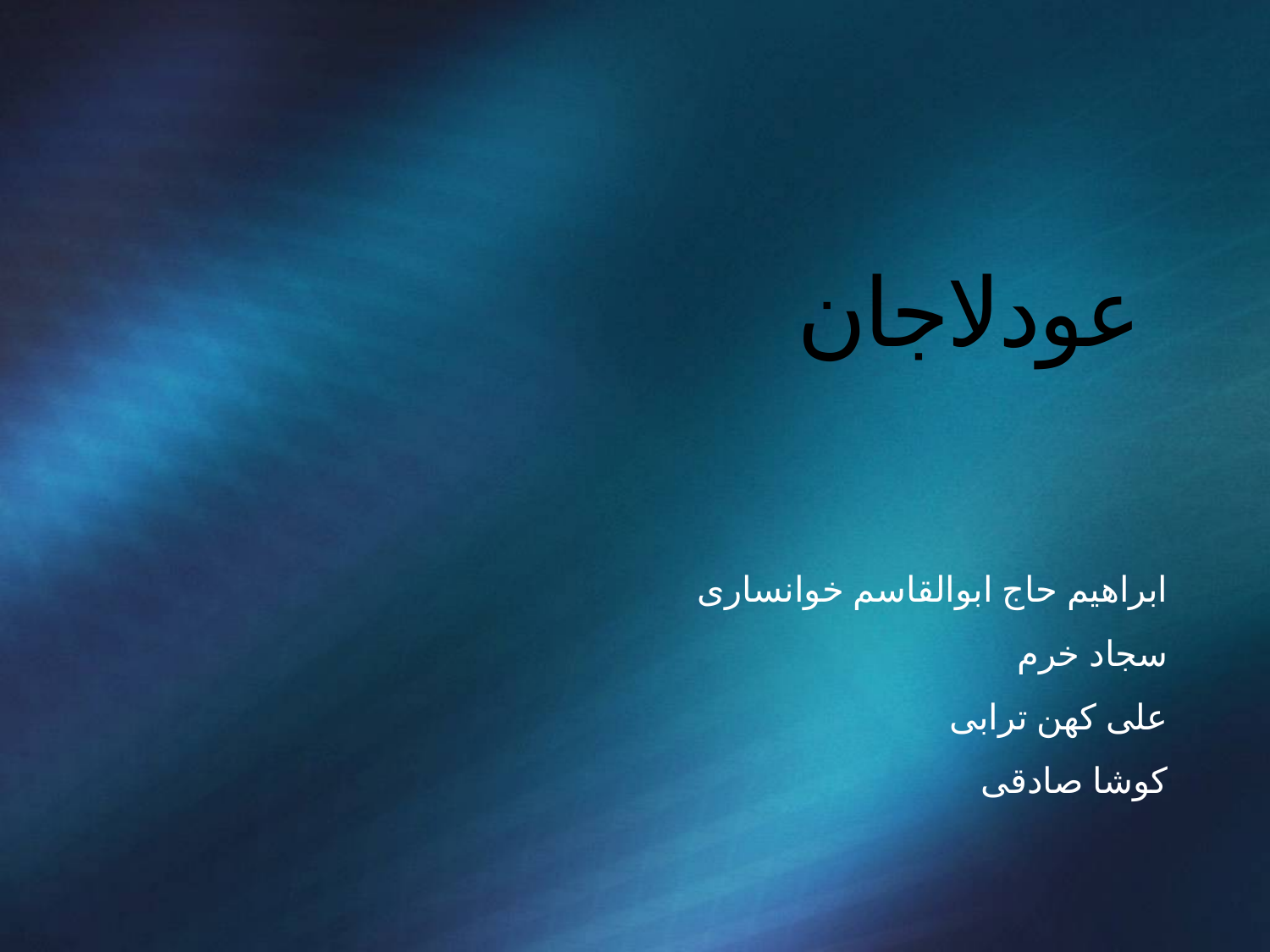

# عودلاجان
ابراهیم حاج ابوالقاسم خوانساری
سجاد خرم
علی کهن ترابی
کوشا صادقی